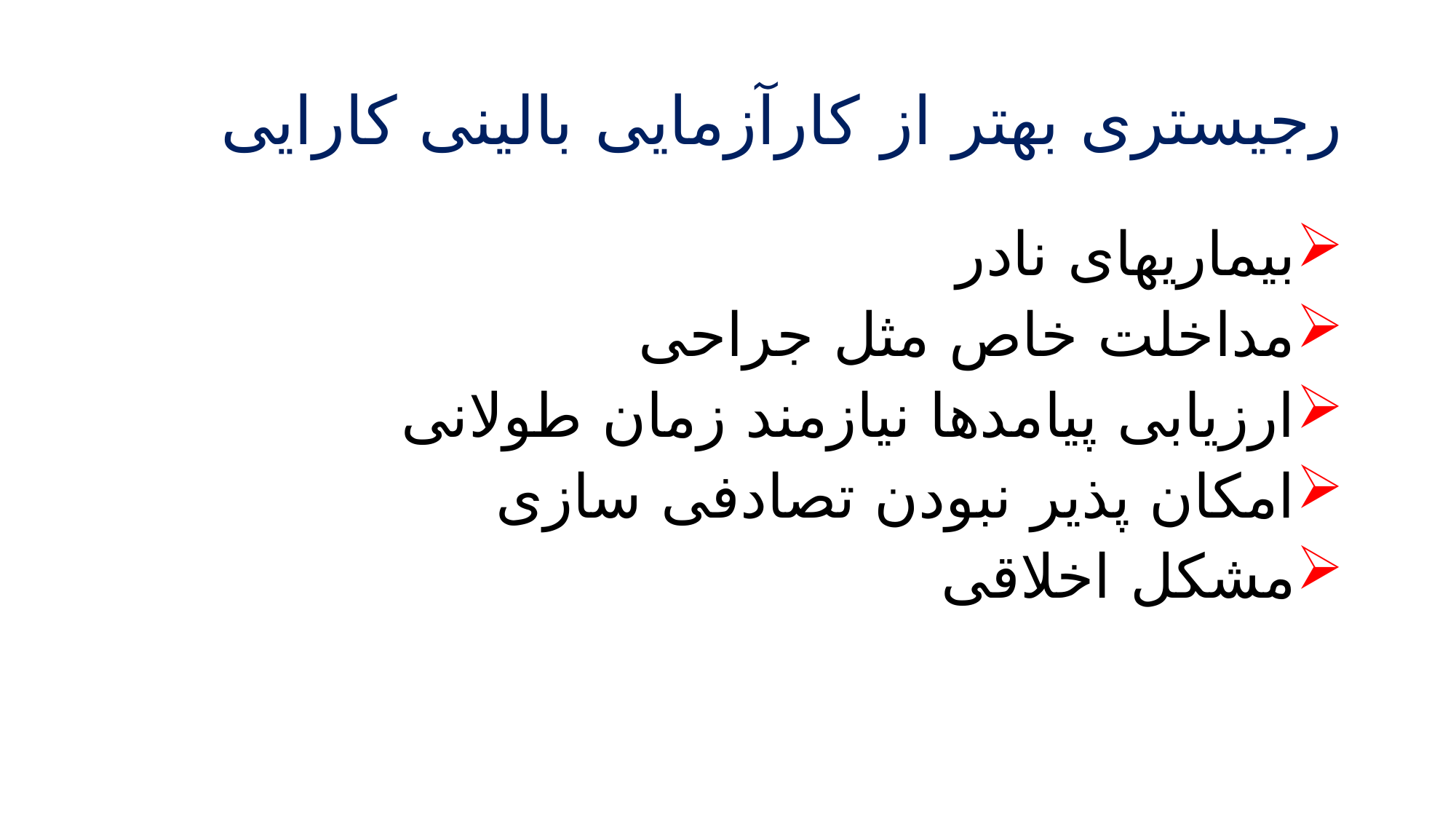

# رجیستری بهتر از کارآزمایی بالینی کارایی
بیماریهای نادر
مداخلت خاص مثل جراحی
ارزیابی پیامدها نیازمند زمان طولانی
امکان پذیر نبودن تصادفی سازی
مشکل اخلاقی